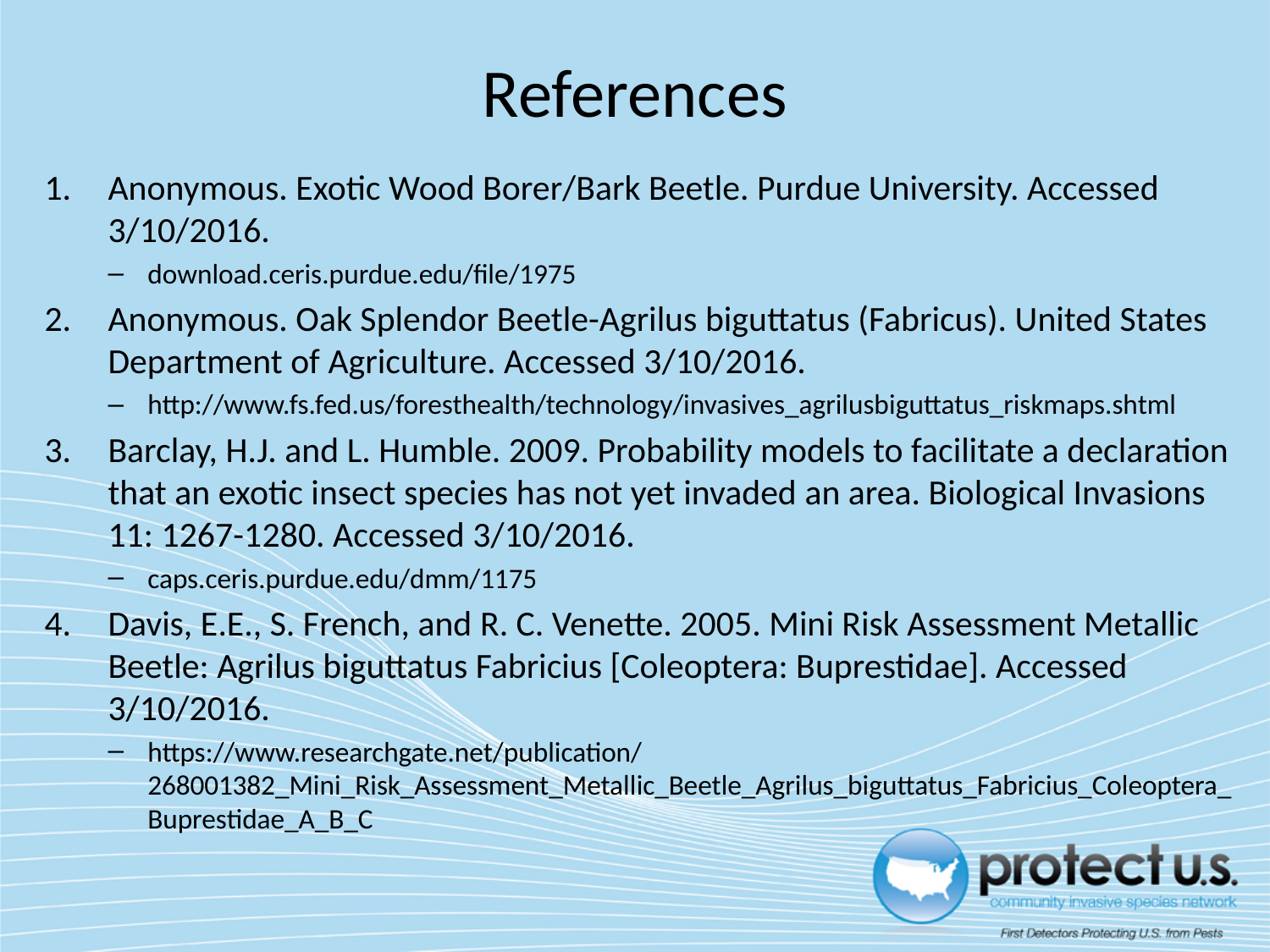

# References
Anonymous. Exotic Wood Borer/Bark Beetle. Purdue University. Accessed 3/10/2016.
download.ceris.purdue.edu/file/1975
Anonymous. Oak Splendor Beetle-Agrilus biguttatus (Fabricus). United States Department of Agriculture. Accessed 3/10/2016.
http://www.fs.fed.us/foresthealth/technology/invasives_agrilusbiguttatus_riskmaps.shtml
Barclay, H.J. and L. Humble. 2009. Probability models to facilitate a declaration that an exotic insect species has not yet invaded an area. Biological Invasions 11: 1267-1280. Accessed 3/10/2016.
caps.ceris.purdue.edu/dmm/1175
Davis, E.E., S. French, and R. C. Venette. 2005. Mini Risk Assessment Metallic Beetle: Agrilus biguttatus Fabricius [Coleoptera: Buprestidae]. Accessed 3/10/2016.
https://www.researchgate.net/publication/268001382_Mini_Risk_Assessment_Metallic_Beetle_Agrilus_biguttatus_Fabricius_Coleoptera_Buprestidae_A_B_C